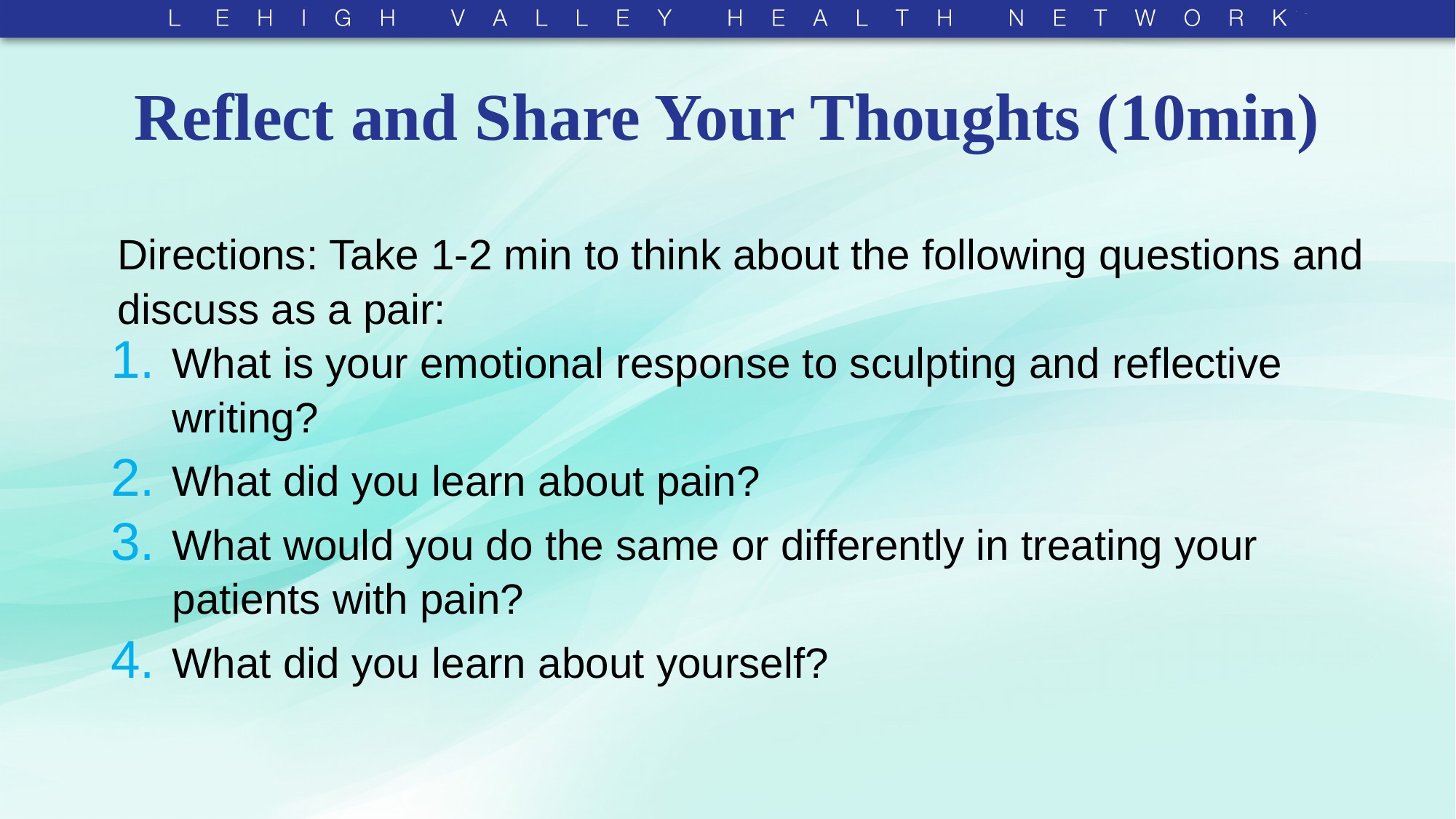

# Reflect and Share Your Thoughts (10min)
Directions: Take 1-2 min to think about the following questions and discuss as a pair:
What is your emotional response to sculpting and reflective writing?
What did you learn about pain?
What would you do the same or differently in treating your patients with pain?
What did you learn about yourself?